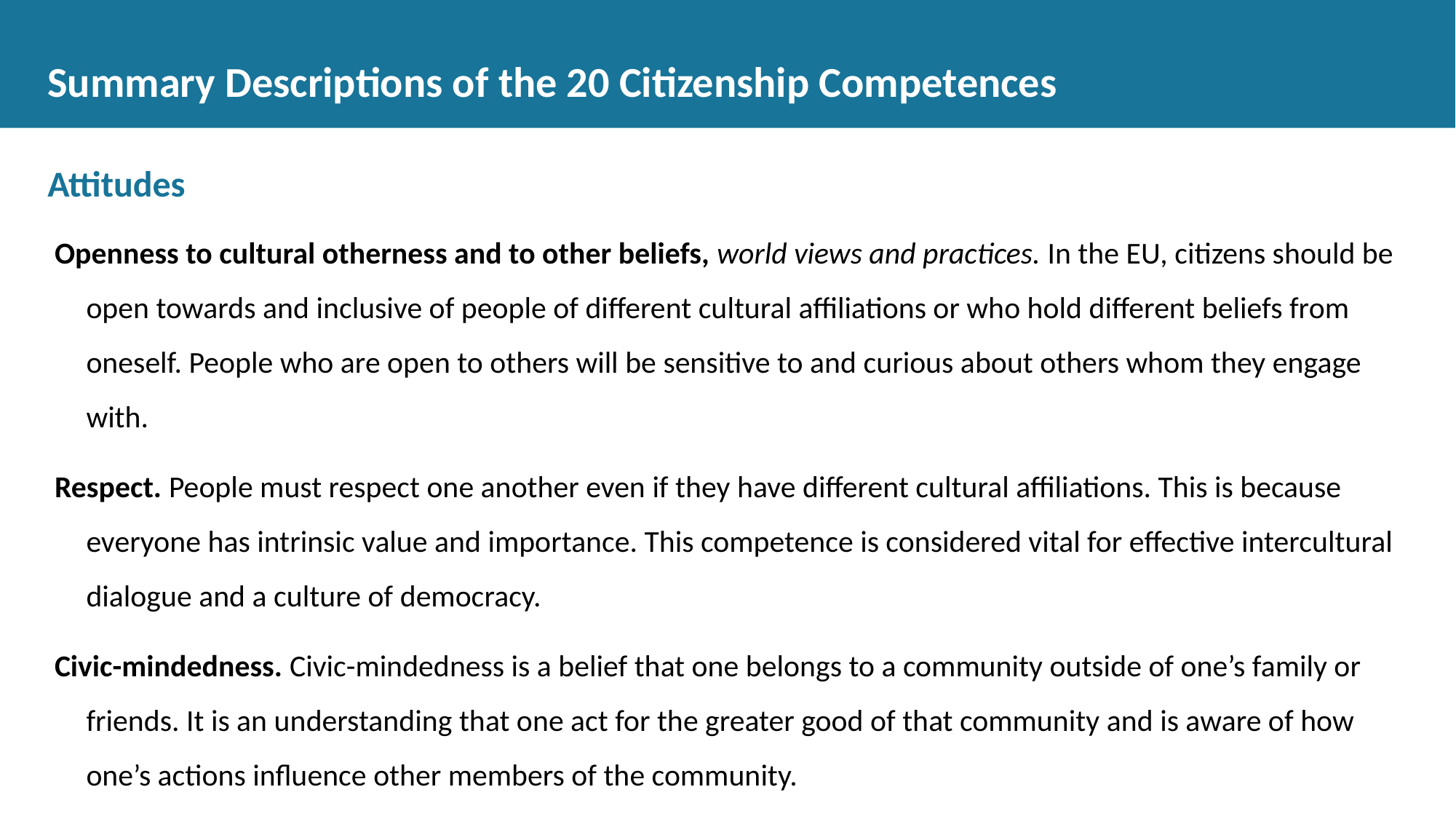

# Summary Descriptions of the 20 Citizenship Competences
Attitudes
Openness to cultural otherness and to other beliefs, world views and practices. In the EU, citizens should be open towards and inclusive of people of different cultural affiliations or who hold different beliefs from oneself. People who are open to others will be sensitive to and curious about others whom they engage with.
Respect. People must respect one another even if they have different cultural affiliations. This is because everyone has intrinsic value and importance. This competence is considered vital for effective intercultural dialogue and a culture of democracy.
Civic-mindedness. Civic-mindedness is a belief that one belongs to a community outside of one’s family or friends. It is an understanding that one act for the greater good of that community and is aware of how one’s actions influence other members of the community.